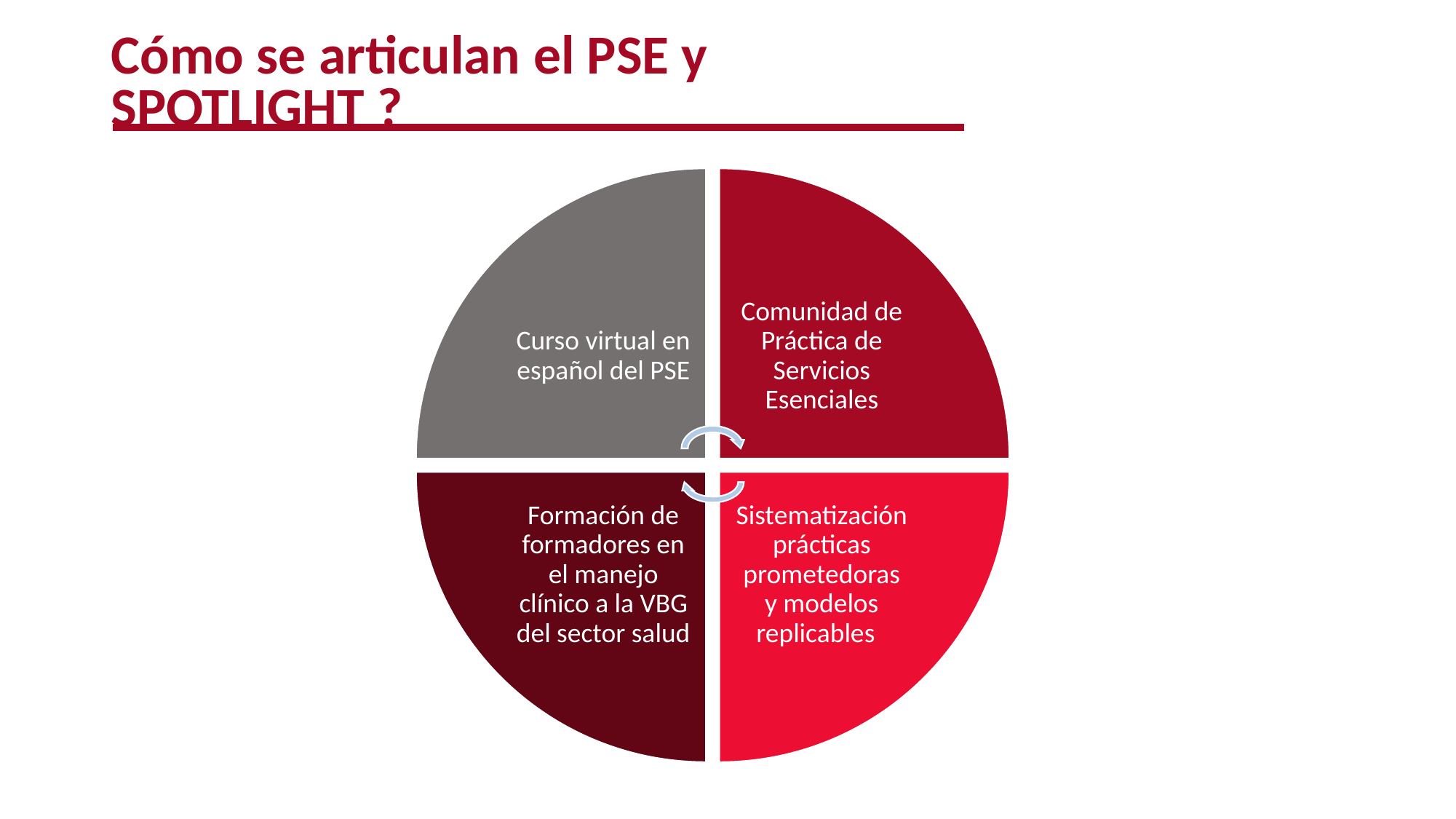

Cómo se articulan el PSE y SPOTLIGHT ?

Curso virtual en español del PSE
Comunidad de Práctica de Servicios Esenciales

Formación de formadores en el manejo clínico a la VBG del sector salud

Sistematización prácticas prometedoras y modelos replicables